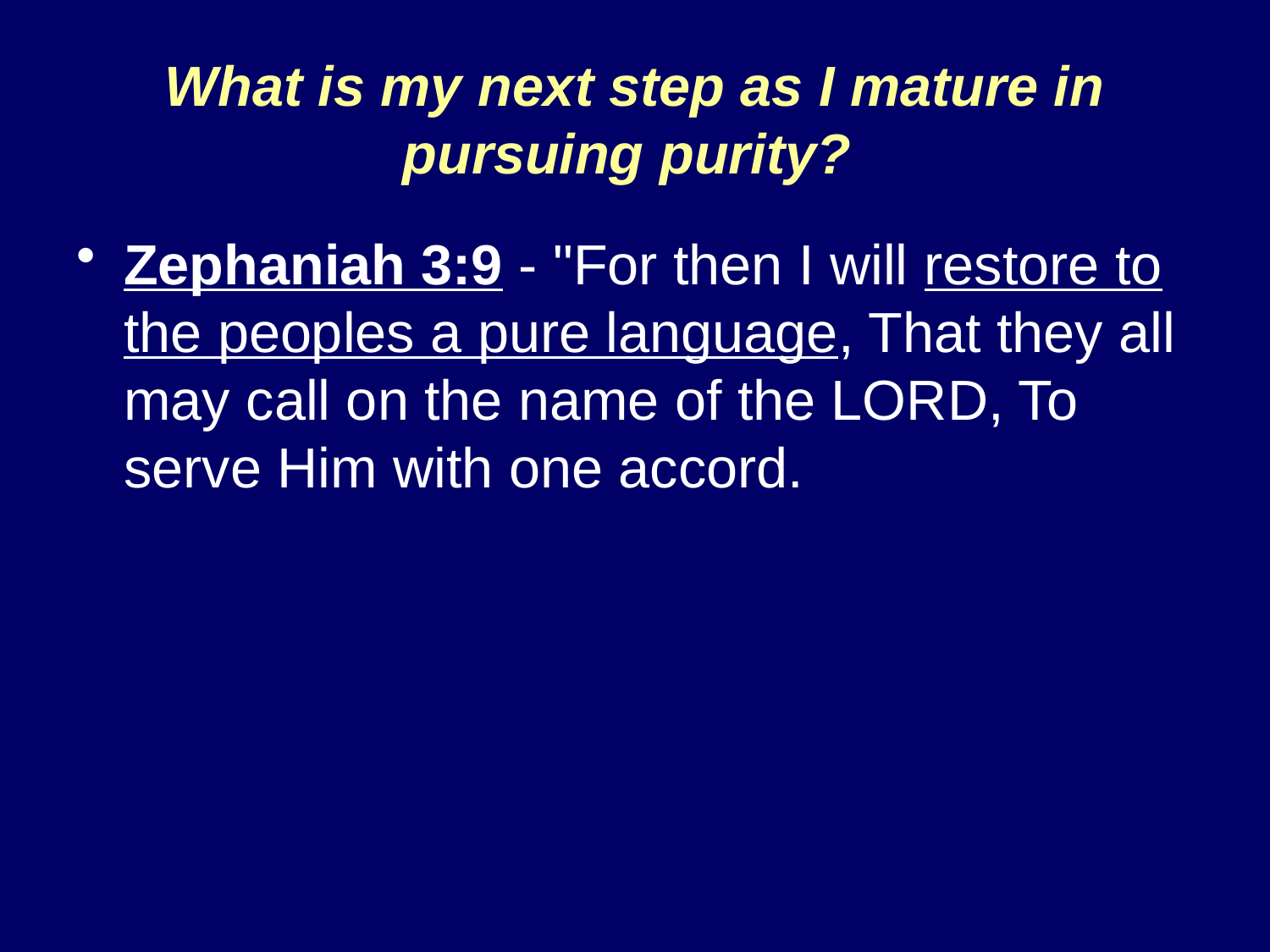

# What is my next step as I mature in pursuing purity?
Zephaniah 3:9 - "For then I will restore to the peoples a pure language, That they all may call on the name of the LORD, To serve Him with one accord.